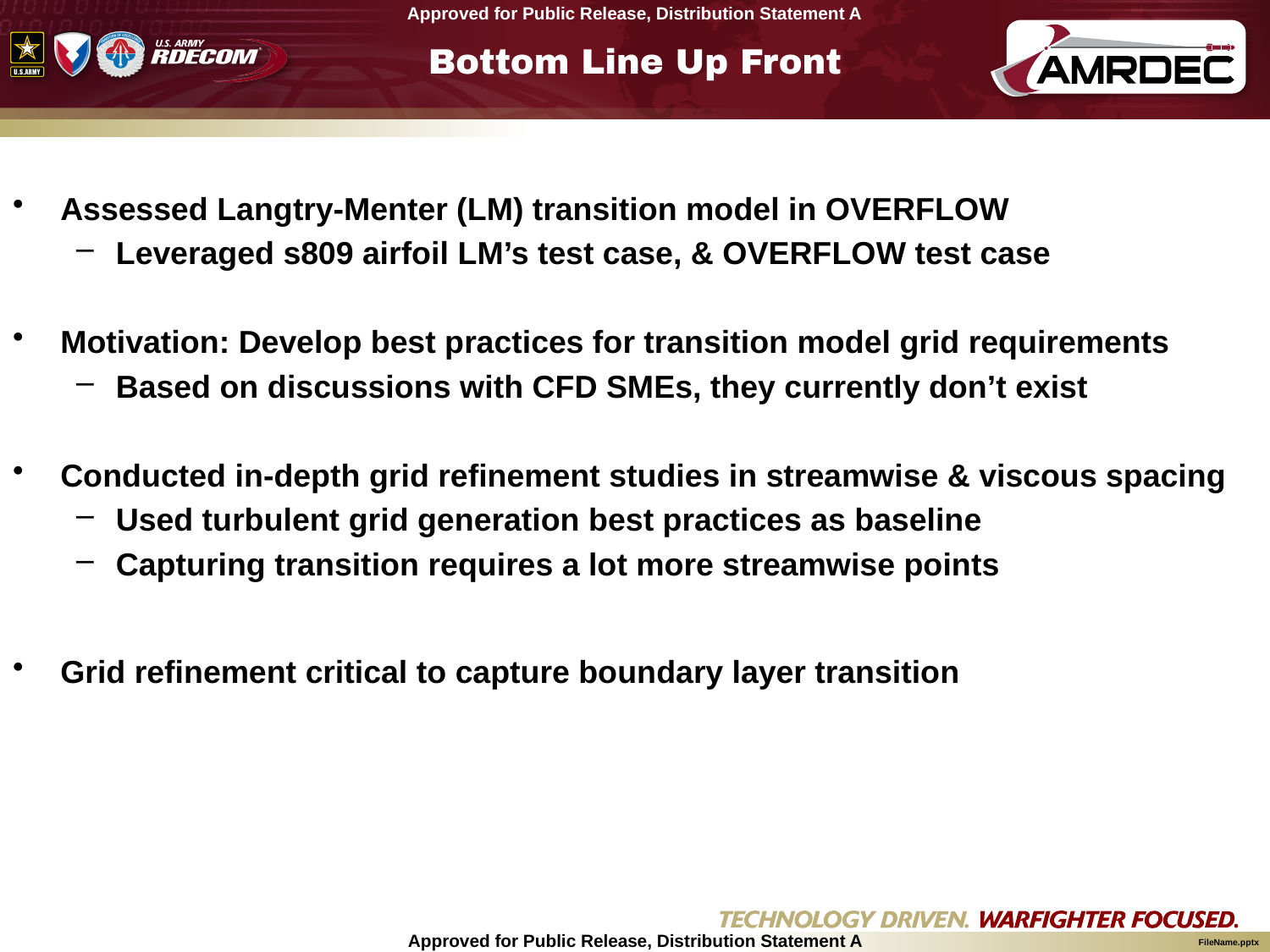

# Bottom Line Up Front
Assessed Langtry-Menter (LM) transition model in OVERFLOW
Leveraged s809 airfoil LM’s test case, & OVERFLOW test case

Motivation: Develop best practices for transition model grid requirements
Based on discussions with CFD SMEs, they currently don’t exist

Conducted in-depth grid refinement studies in streamwise & viscous spacing
Used turbulent grid generation best practices as baseline
Capturing transition requires a lot more streamwise points

Grid refinement critical to capture boundary layer transition